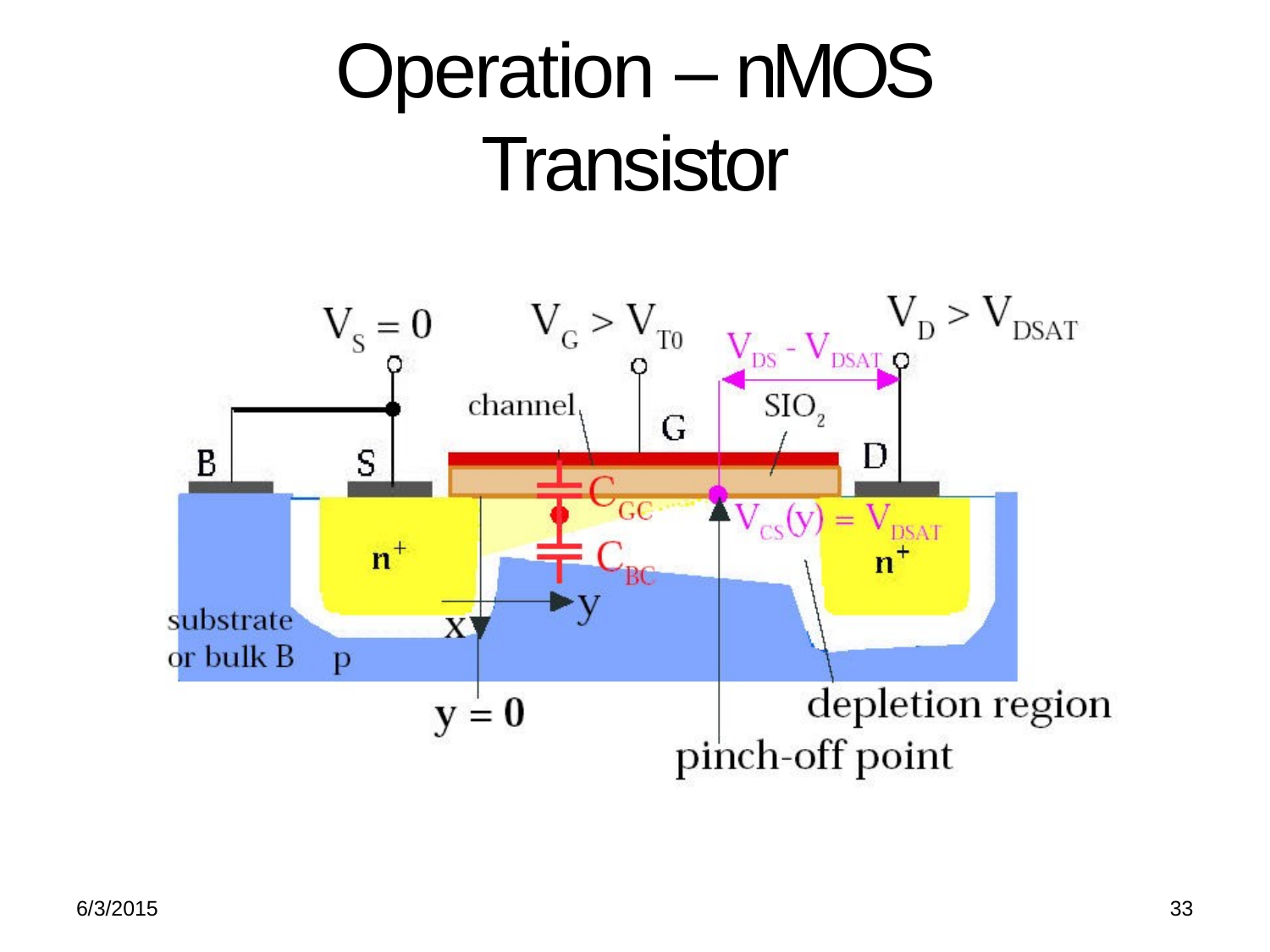

# Operation – nMOS Transistor

33
6/3/2015